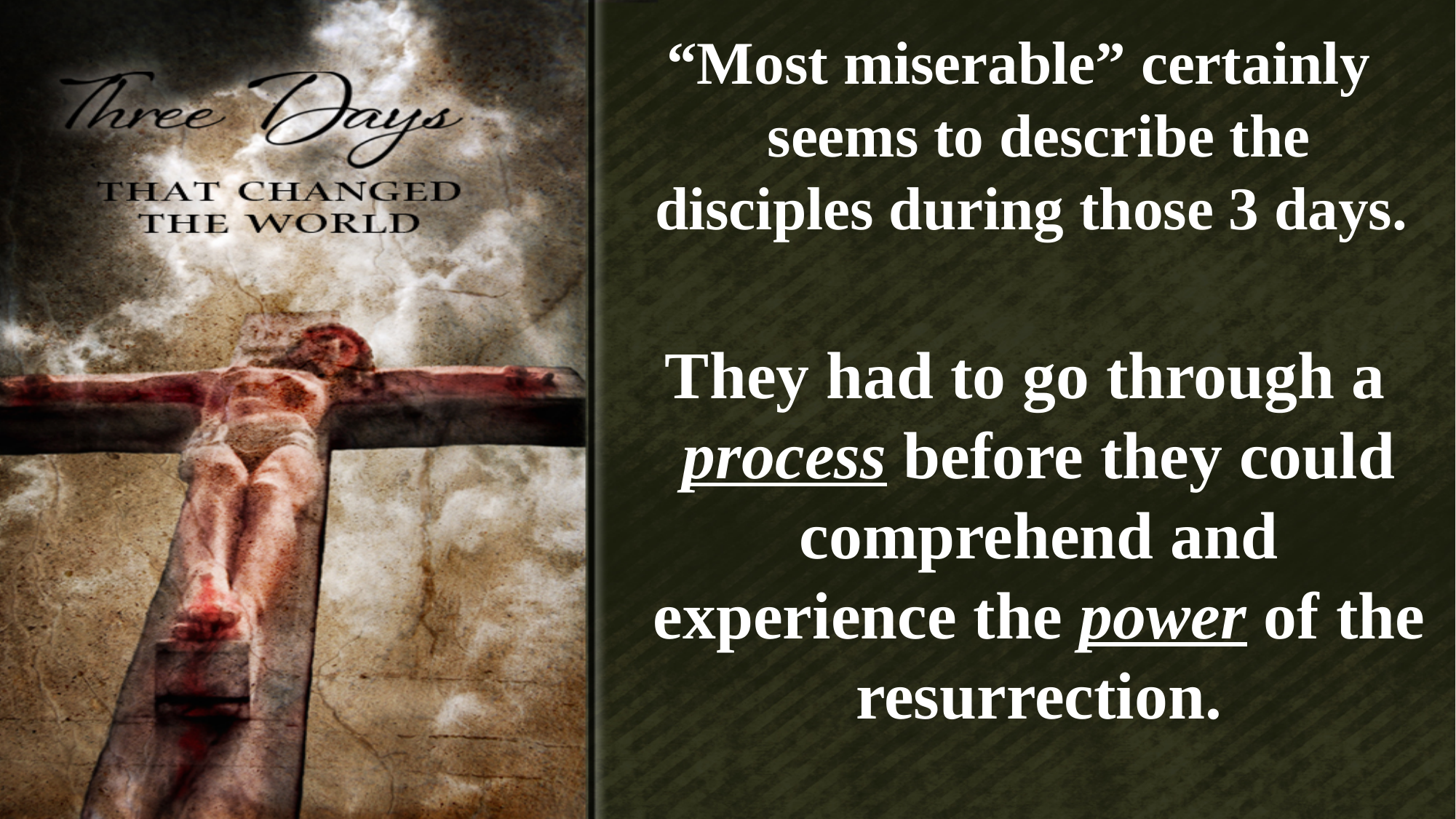

“Most miserable” certainly seems to describe the disciples during those 3 days.

 They had to go through a process before they could comprehend and experience the power of the resurrection.